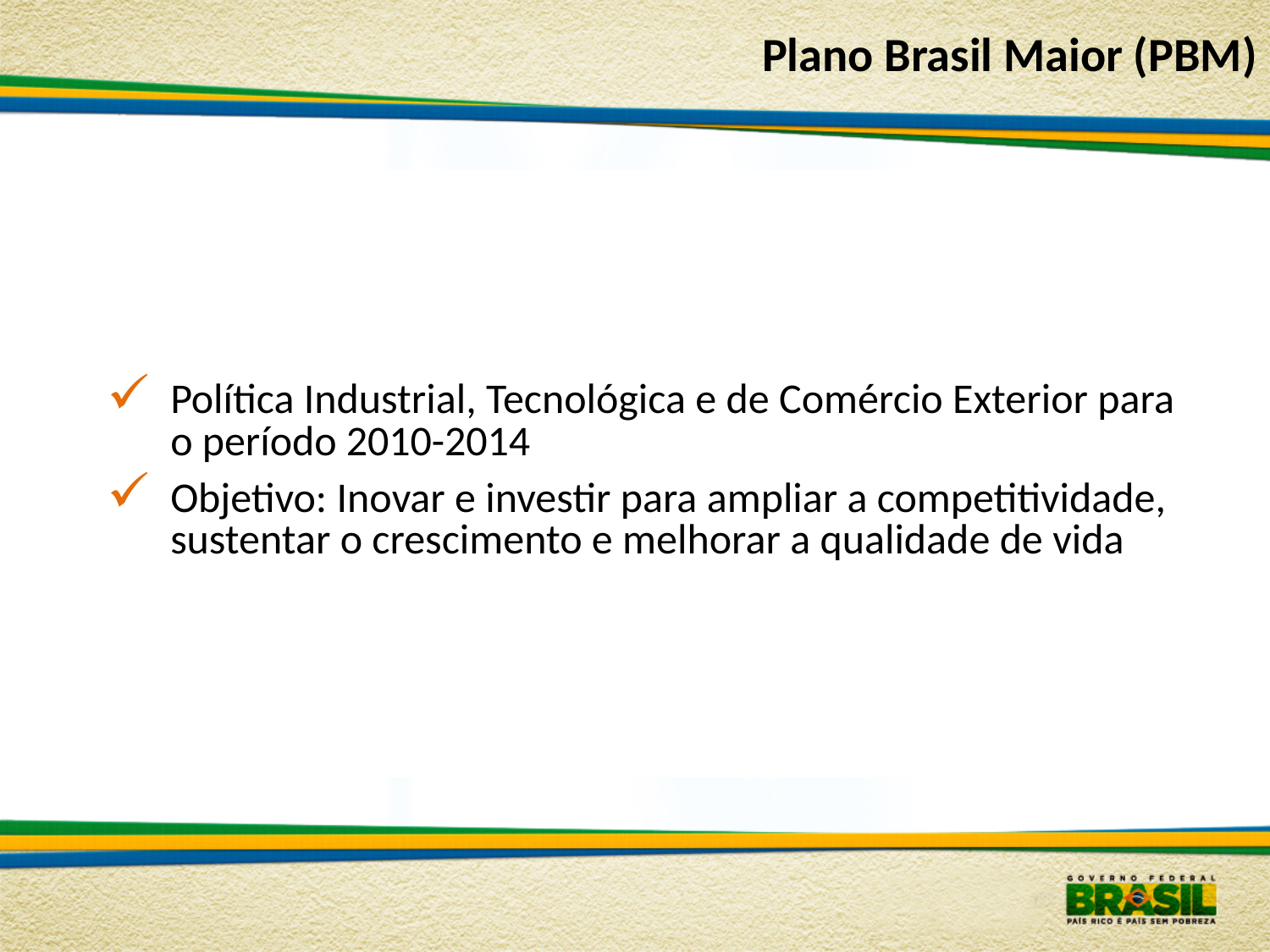

# Plano Brasil Maior (PBM)
| Política Industrial, Tecnológica e de Comércio Exterior para o período 2010-2014 Objetivo: Inovar e investir para ampliar a competitividade, sustentar o crescimento e melhorar a qualidade de vida |
| --- |